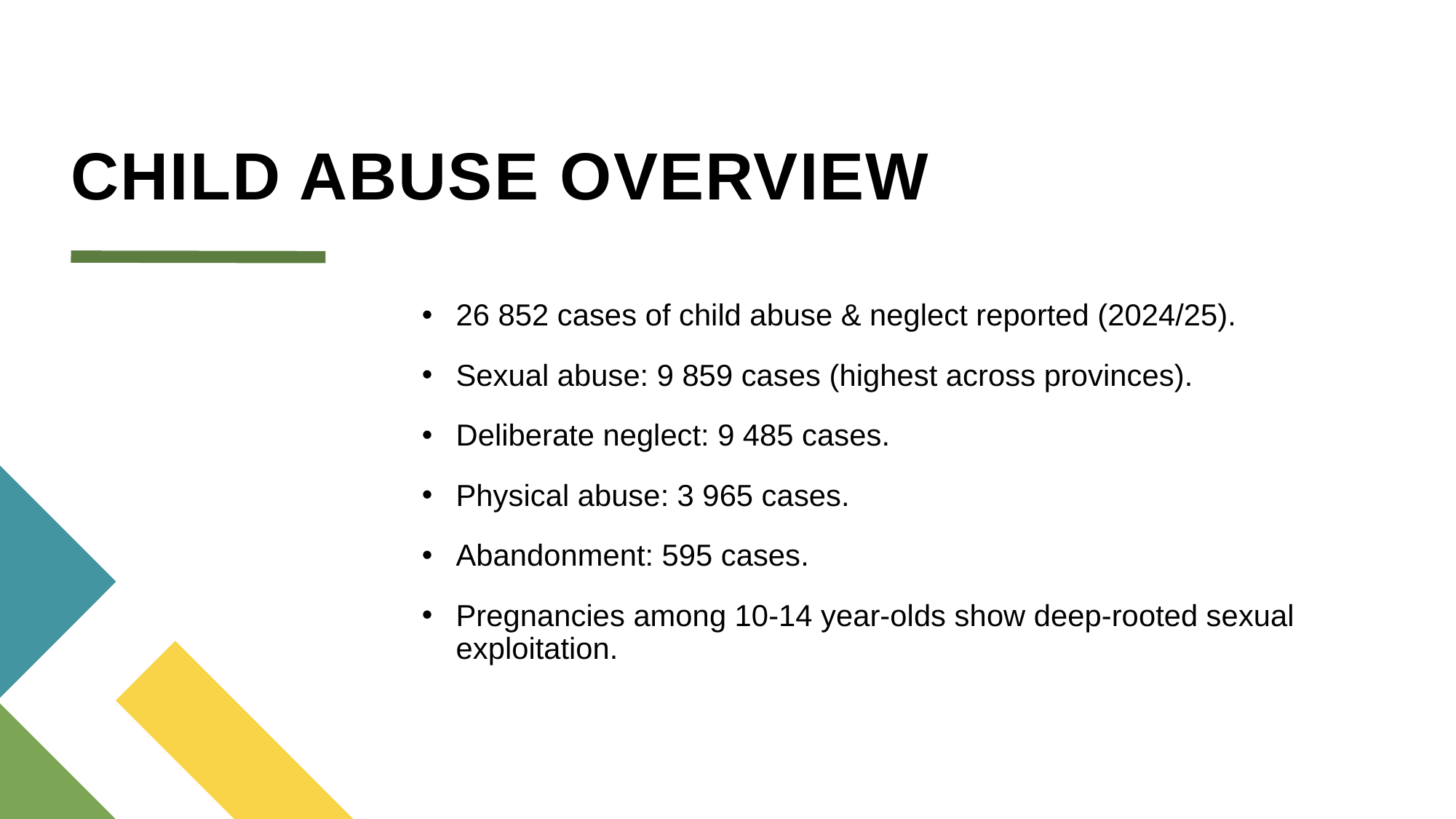

# CHILD ABUSE OVERVIEW
26 852 cases of child abuse & neglect reported (2024/25).
Sexual abuse: 9 859 cases (highest across provinces).
Deliberate neglect: 9 485 cases.
Physical abuse: 3 965 cases.
Abandonment: 595 cases.
Pregnancies among 10-14 year-olds show deep-rooted sexual exploitation.